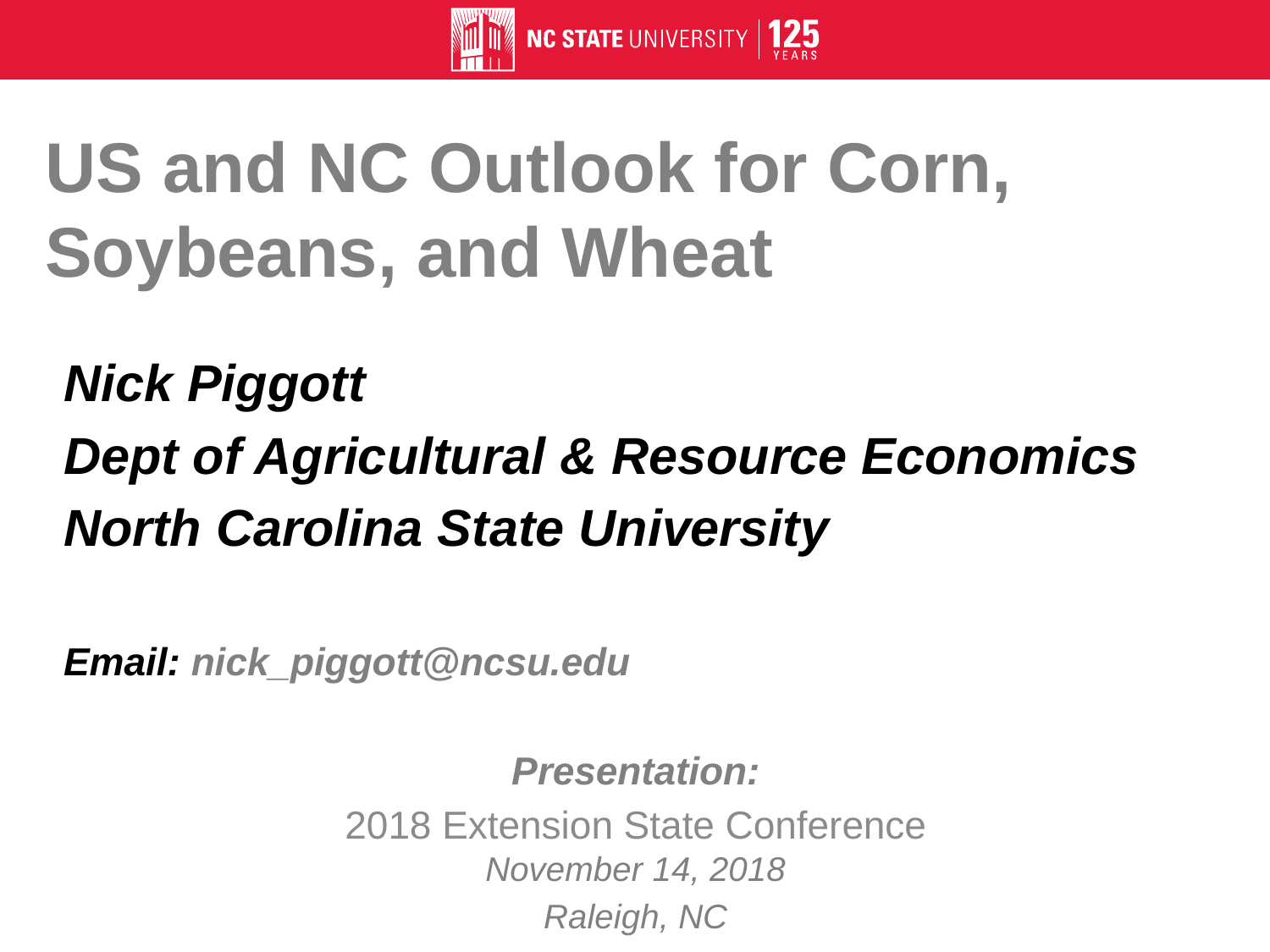

# US and NC Outlook for Corn, Soybeans, and Wheat
Nick Piggott
Dept of Agricultural & Resource Economics
North Carolina State University

Email: nick_piggott@ncsu.edu

Presentation:
2018 Extension State Conference
November 14, 2018
Raleigh, NC